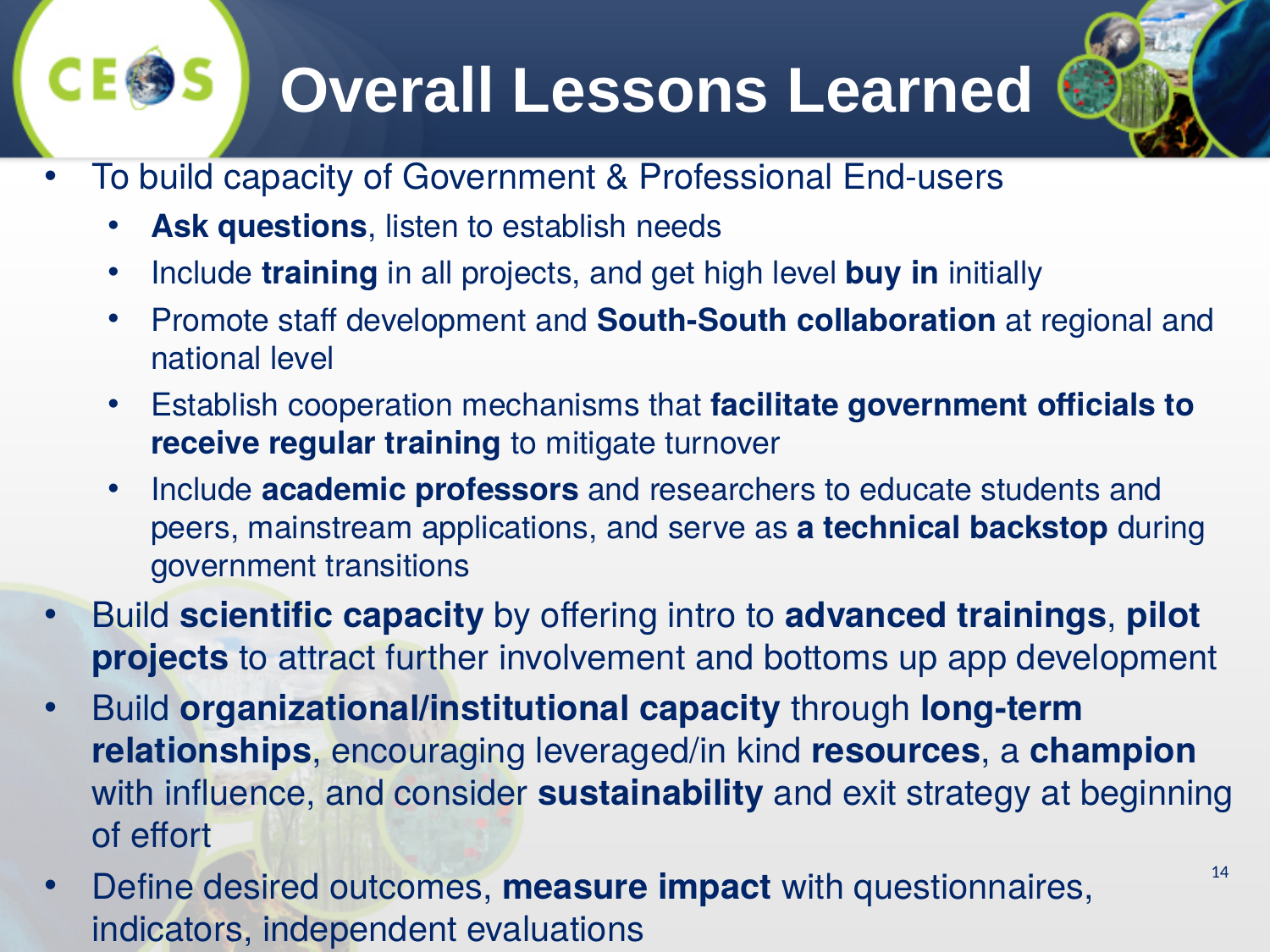

# Overall Lessons Learned
To build capacity of Government & Professional End-users
Ask questions, listen to establish needs
Include training in all projects, and get high level buy in initially
Promote staff development and South-South collaboration at regional and national level
Establish cooperation mechanisms that facilitate government officials to receive regular training to mitigate turnover
Include academic professors and researchers to educate students and peers, mainstream applications, and serve as a technical backstop during government transitions
Build scientific capacity by offering intro to advanced trainings, pilot projects to attract further involvement and bottoms up app development
Build organizational/institutional capacity through long-term relationships, encouraging leveraged/in kind resources, a champion with influence, and consider sustainability and exit strategy at beginning of effort
Define desired outcomes, measure impact with questionnaires, indicators, independent evaluations

14